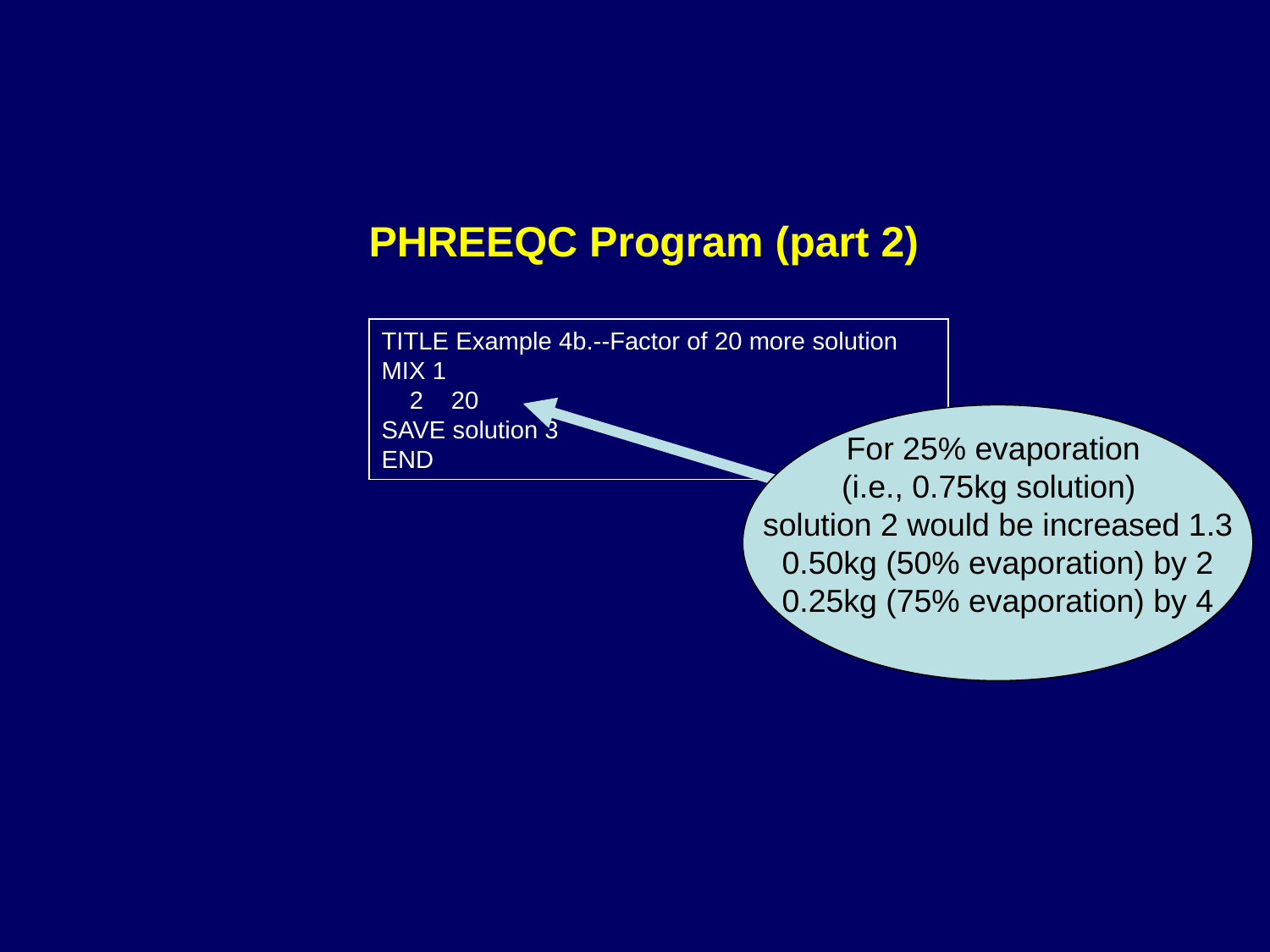

PHREEQC Program (part 2)
TITLE Example 4b.--Factor of 20 more solution
MIX 1
    2    20
SAVE solution 3
END

This code increases
solution 2 by a factor of 20
to bring it back to the
1 kg standard
For 25% evaporation
(i.e., 0.75kg solution)
solution 2 would be increased 1.3
0.50kg (50% evaporation) by 2
0.25kg (75% evaporation) by 4

Solution 2 is now
0.05 kg (i.e., 5% of the
1kg Starting Solution)